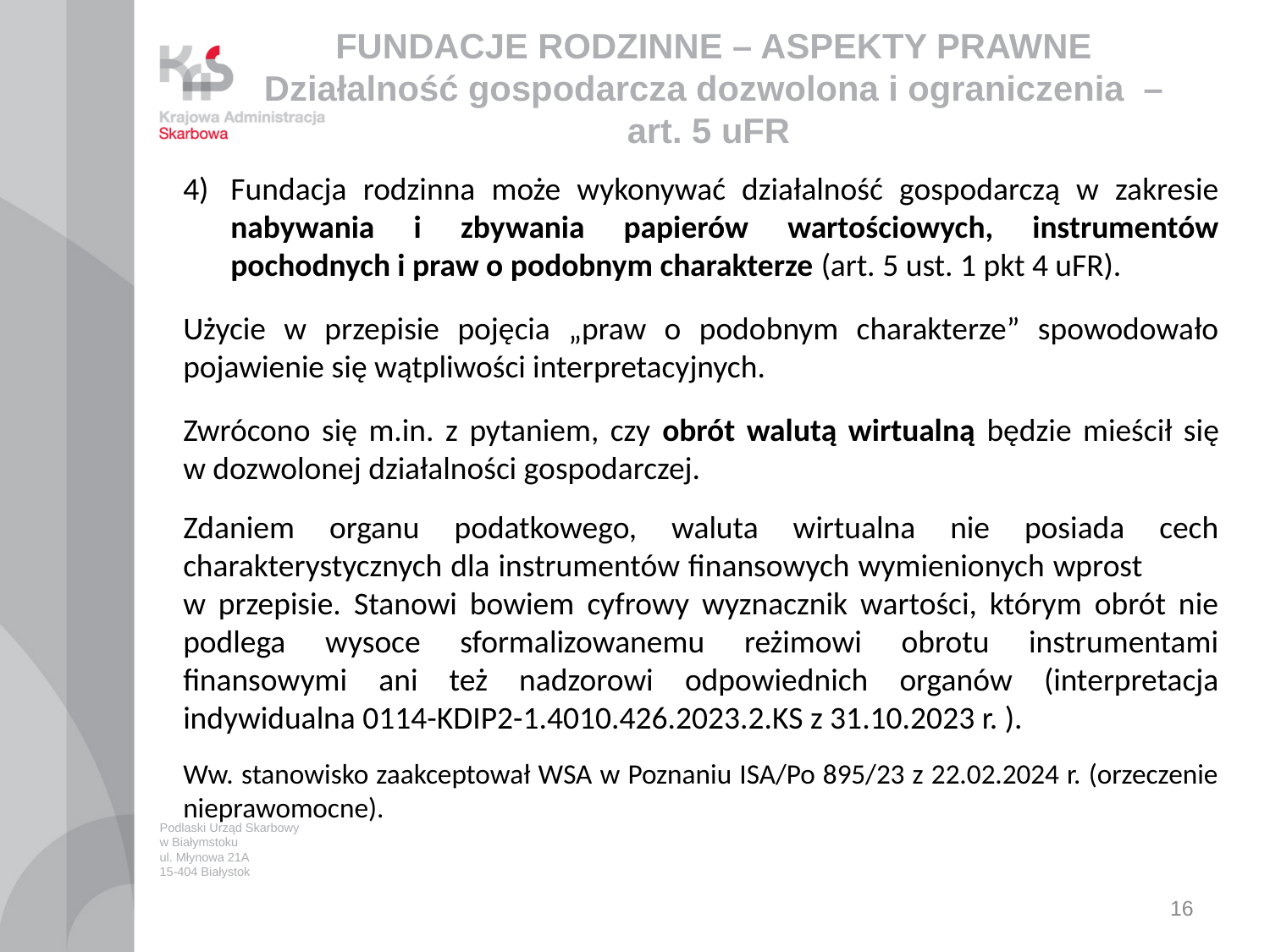

# FUNDACJE RODZINNE – ASPEKTY PRAWNE Działalność gospodarcza dozwolona i ograniczenia  – art. 5 uFR

Fundacja rodzinna może wykonywać działalność gospodarczą w zakresie nabywania i zbywania papierów wartościowych, instrumentów pochodnych i praw o podobnym charakterze (art. 5 ust. 1 pkt 4 uFR).

Użycie w przepisie pojęcia „praw o podobnym charakterze” spowodowało pojawienie się wątpliwości interpretacyjnych.

Zwrócono się m.in. z pytaniem, czy obrót walutą wirtualną będzie mieścił się w dozwolonej działalności gospodarczej.

Zdaniem organu podatkowego, waluta wirtualna nie posiada cech charakterystycznych dla instrumentów finansowych wymienionych wprost          w przepisie. Stanowi bowiem cyfrowy wyznacznik wartości, którym obrót nie podlega wysoce sformalizowanemu reżimowi obrotu instrumentami finansowymi ani też nadzorowi odpowiednich organów (interpretacja indywidualna 0114-KDIP2-1.4010.426.2023.2.KS z 31.10.2023 r. ).

Ww. stanowisko zaakceptował WSA w Poznaniu ISA/Po 895/23 z 22.02.2024 r. (orzeczenie nieprawomocne).

Podlaski Urząd Skarbowy
w Białymstoku
ul. Młynowa 21A
15-404 Białystok
16